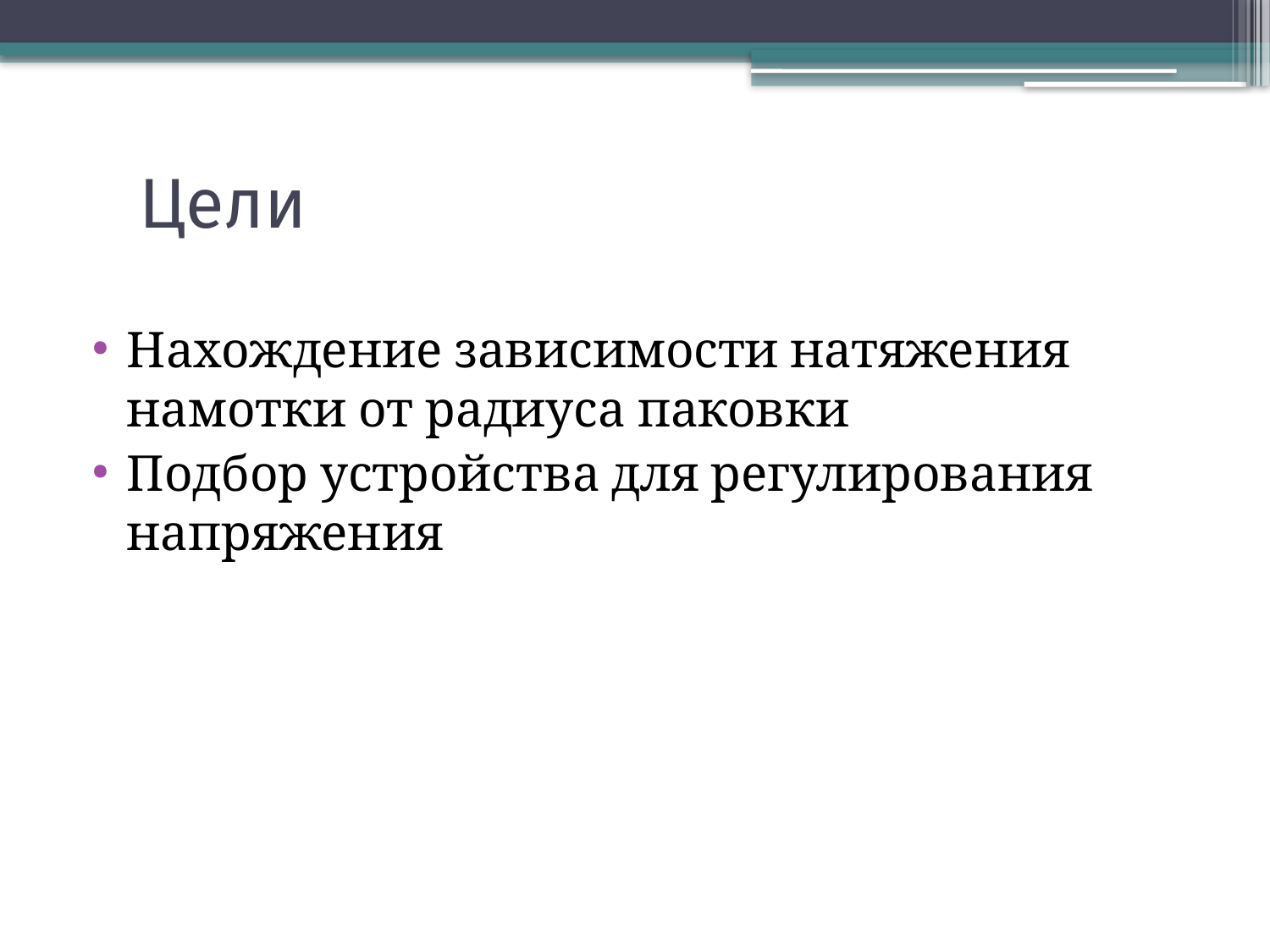

# Цели
Нахождение зависимости натяжения намотки от радиуса паковки
Подбор устройства для регулирования напряжения